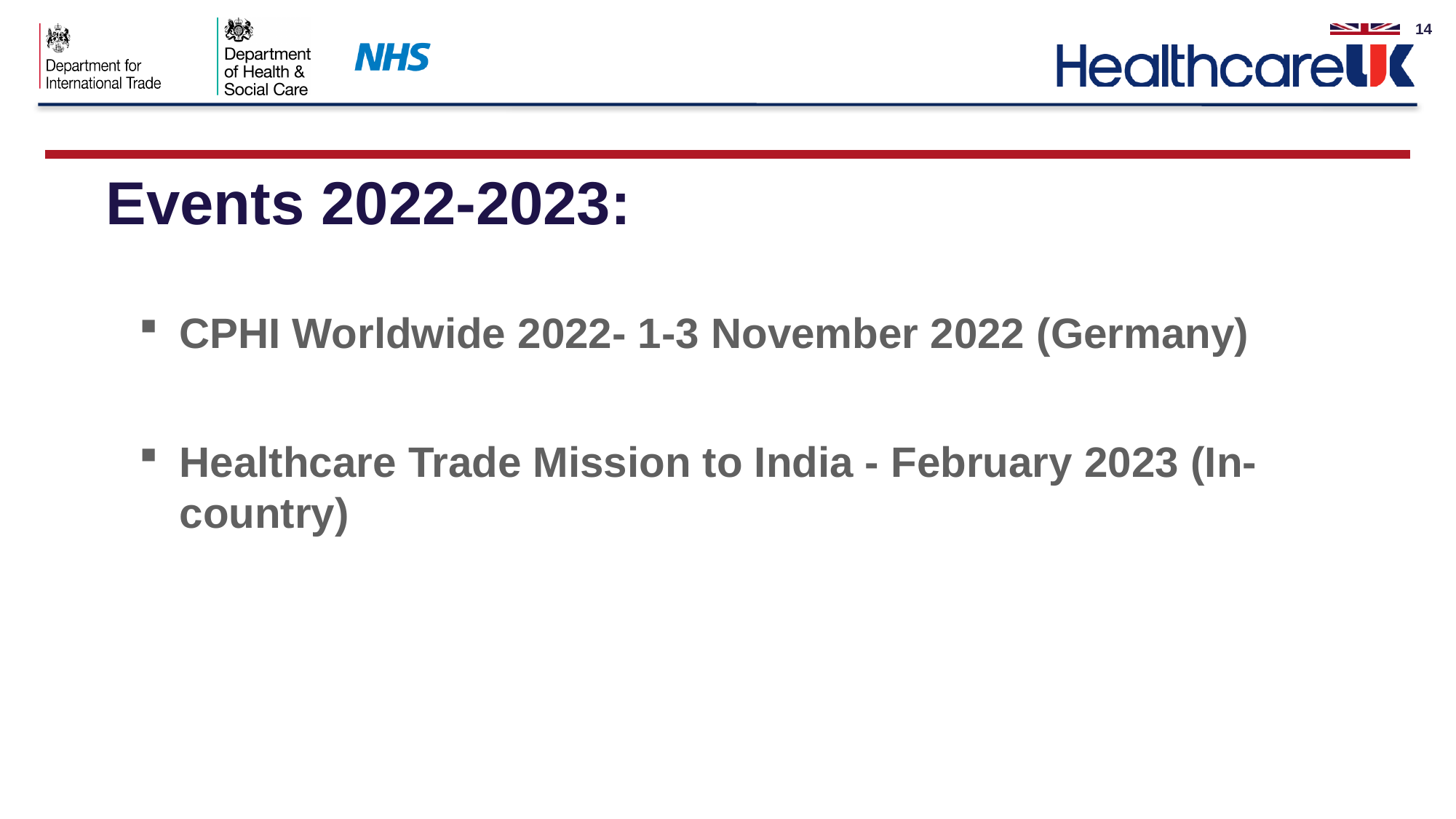

# Events 2022-2023:

CPHI Worldwide 2022- 1-3 November 2022 (Germany)

Healthcare Trade Mission to India - February 2023 (In-country)